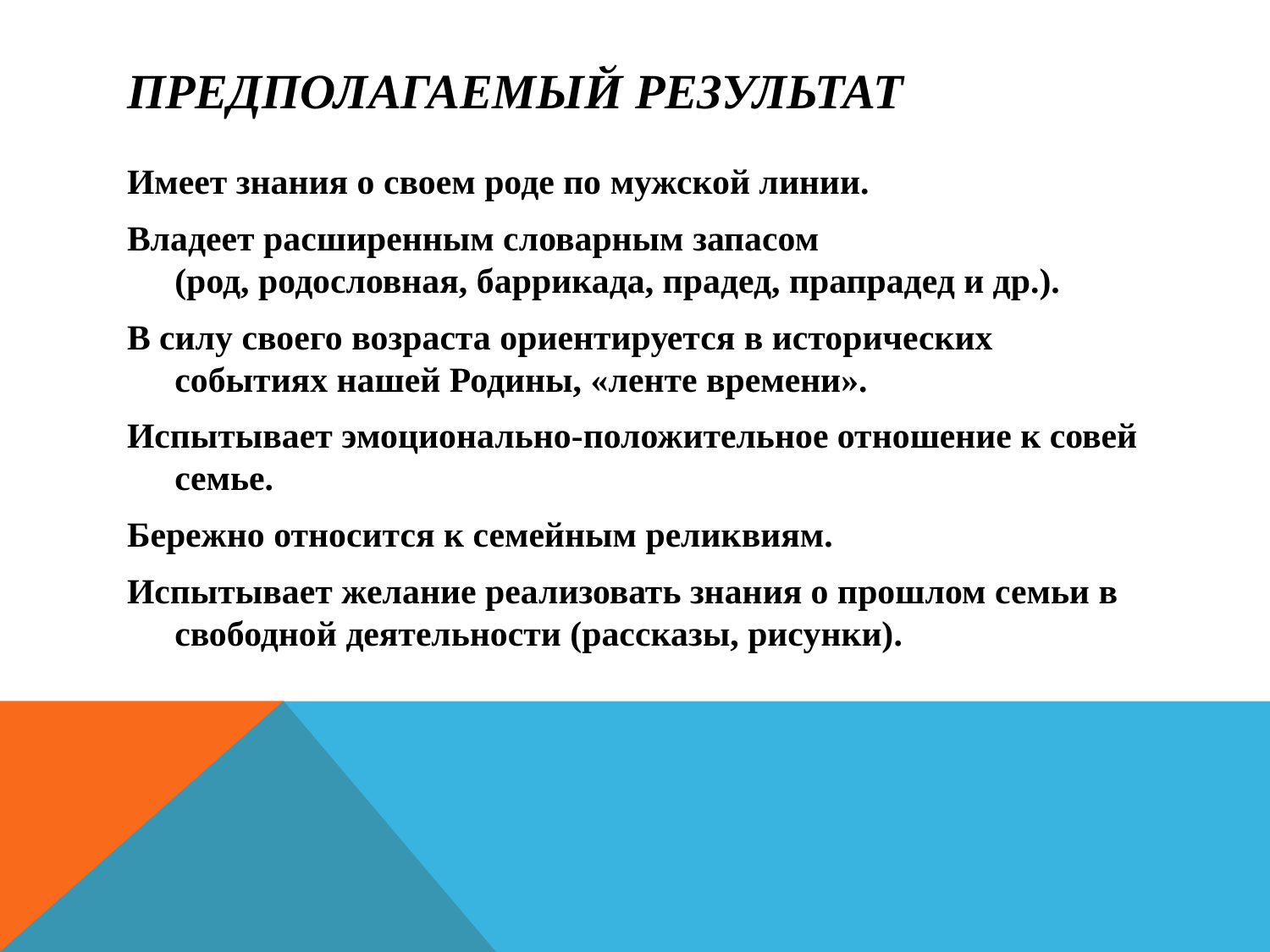

# Предполагаемый результат
Имеет знания о своем роде по мужской линии.
Владеет расширенным словарным запасом
(род, родословная, баррикада, прадед, прапрадед и др.).
В силу своего возраста ориентируется в исторических событиях нашей Родины, «ленте времени».
Испытывает эмоционально-положительное отношение к совей семье.
Бережно относится к семейным реликвиям.
Испытывает желание реализовать знания о прошлом семьи в свободной деятельности (рассказы, рисунки).